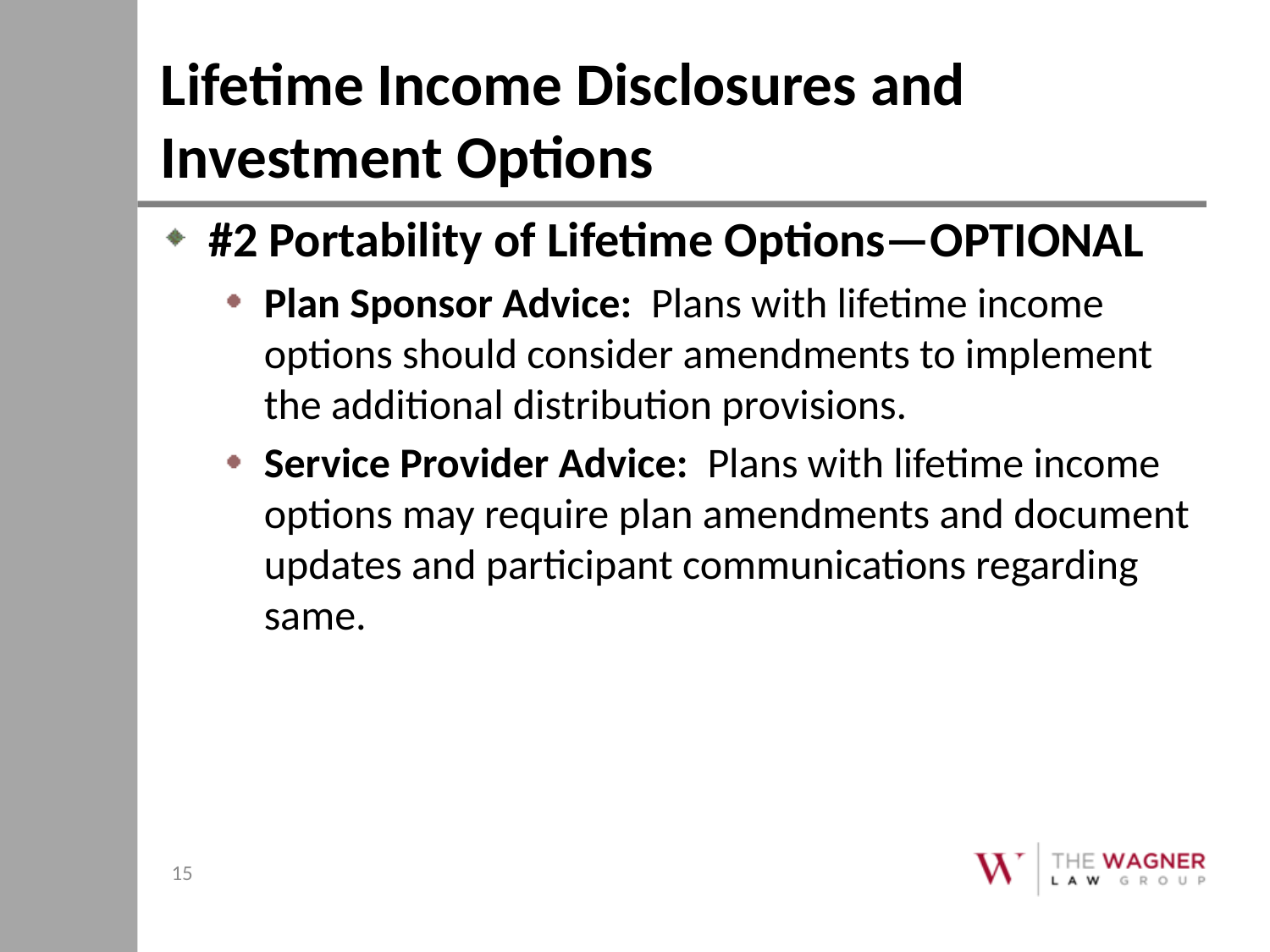

# Lifetime Income Disclosures and Investment Options
#2 Portability of Lifetime Options—OPTIONAL
Plan Sponsor Advice:  Plans with lifetime income options should consider amendments to implement the additional distribution provisions.
Service Provider Advice:  Plans with lifetime income options may require plan amendments and document updates and participant communications regarding same.

15